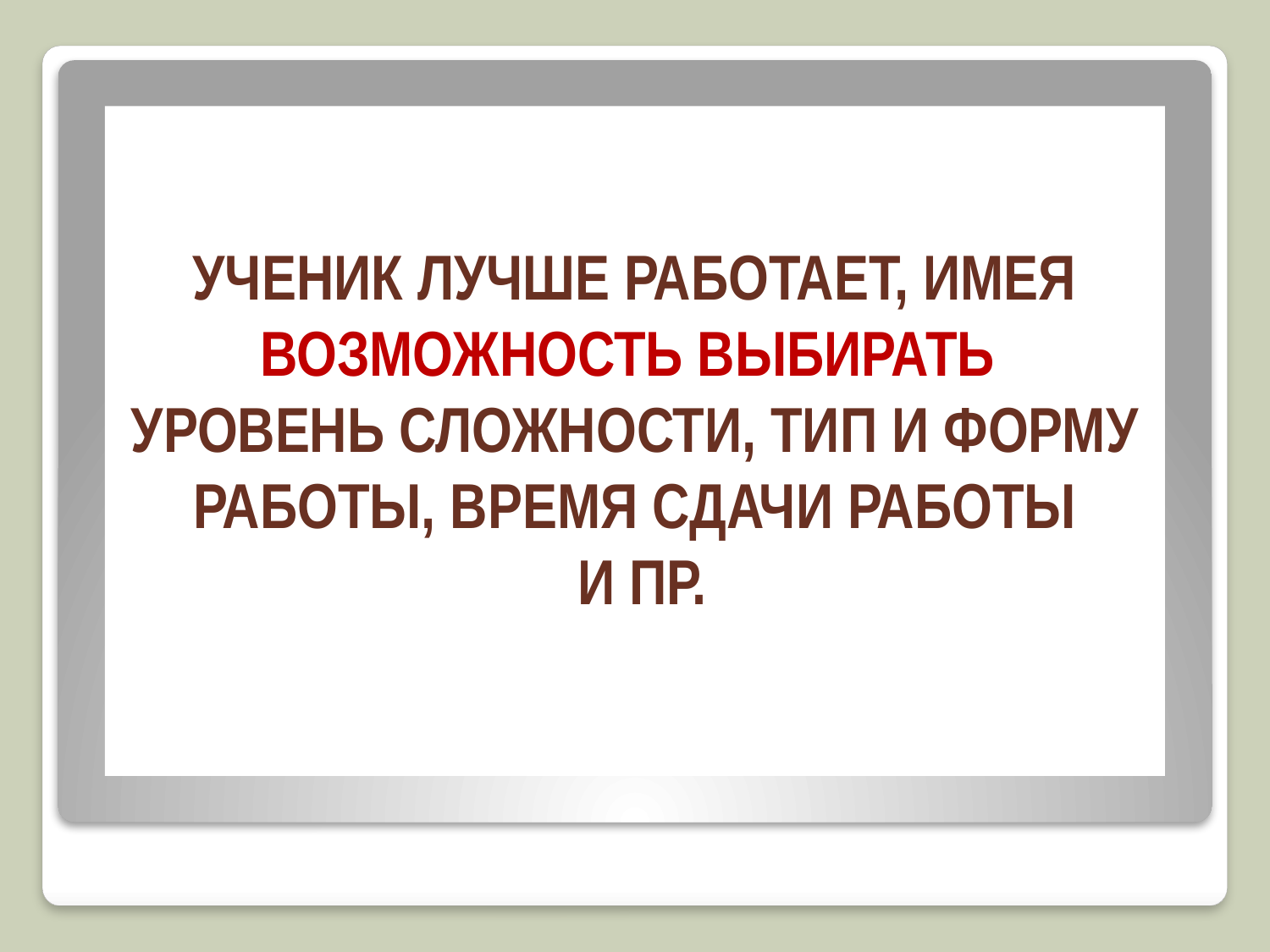

# УЧЕНИК ЛУЧШЕ РАБОТАЕТ, ИМЕЯ ВОЗМОЖНОСТЬ ВЫБИРАТЬ УРОВЕНЬ СЛОЖНОСТИ, ТИП И ФОРМУ РАБОТЫ, ВРЕМЯ СДАЧИ РАБОТЫ И ПР.